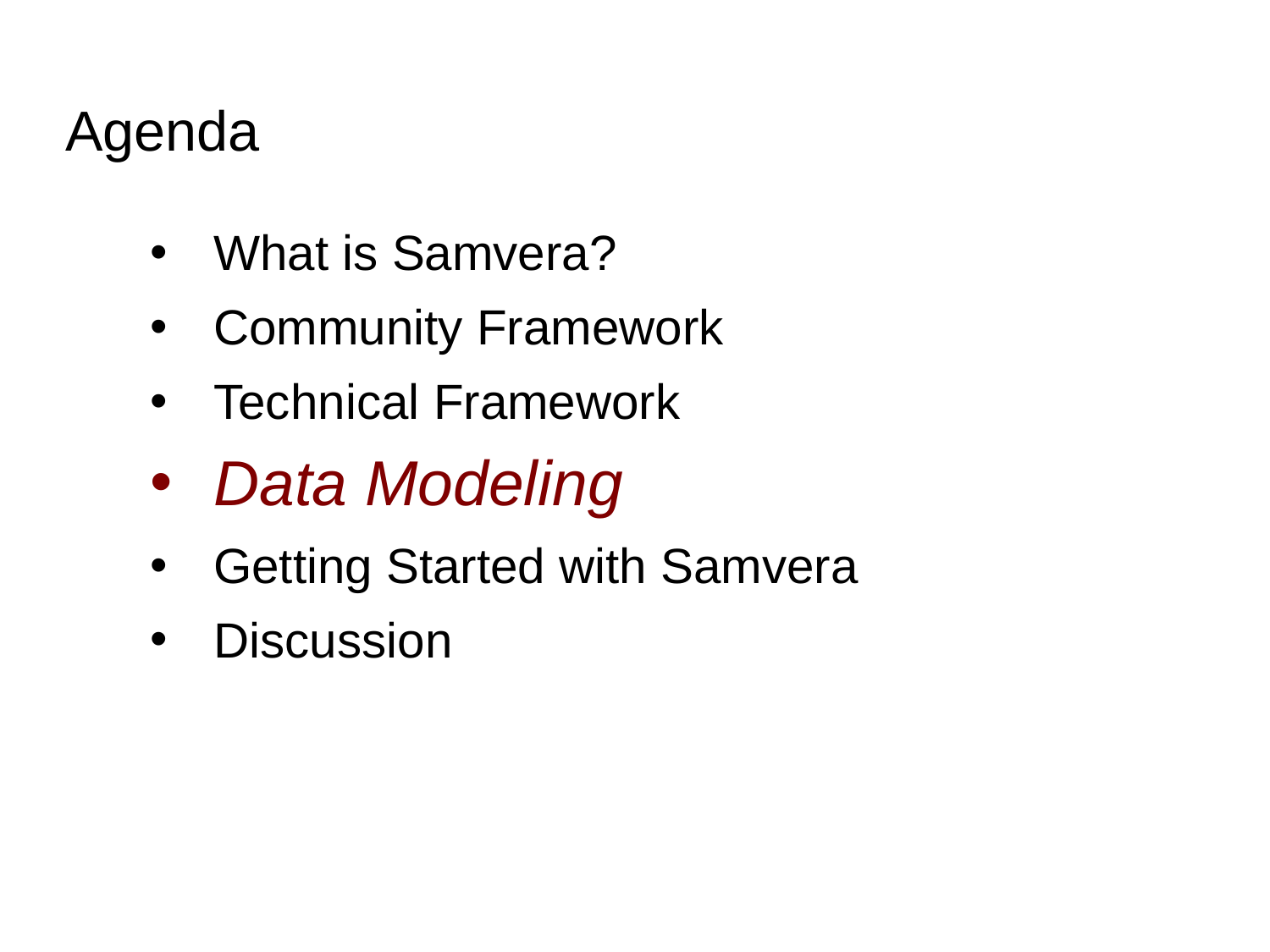

Agenda
What is Samvera?
Community Framework
Technical Framework
Data Modeling
Getting Started with Samvera
Discussion